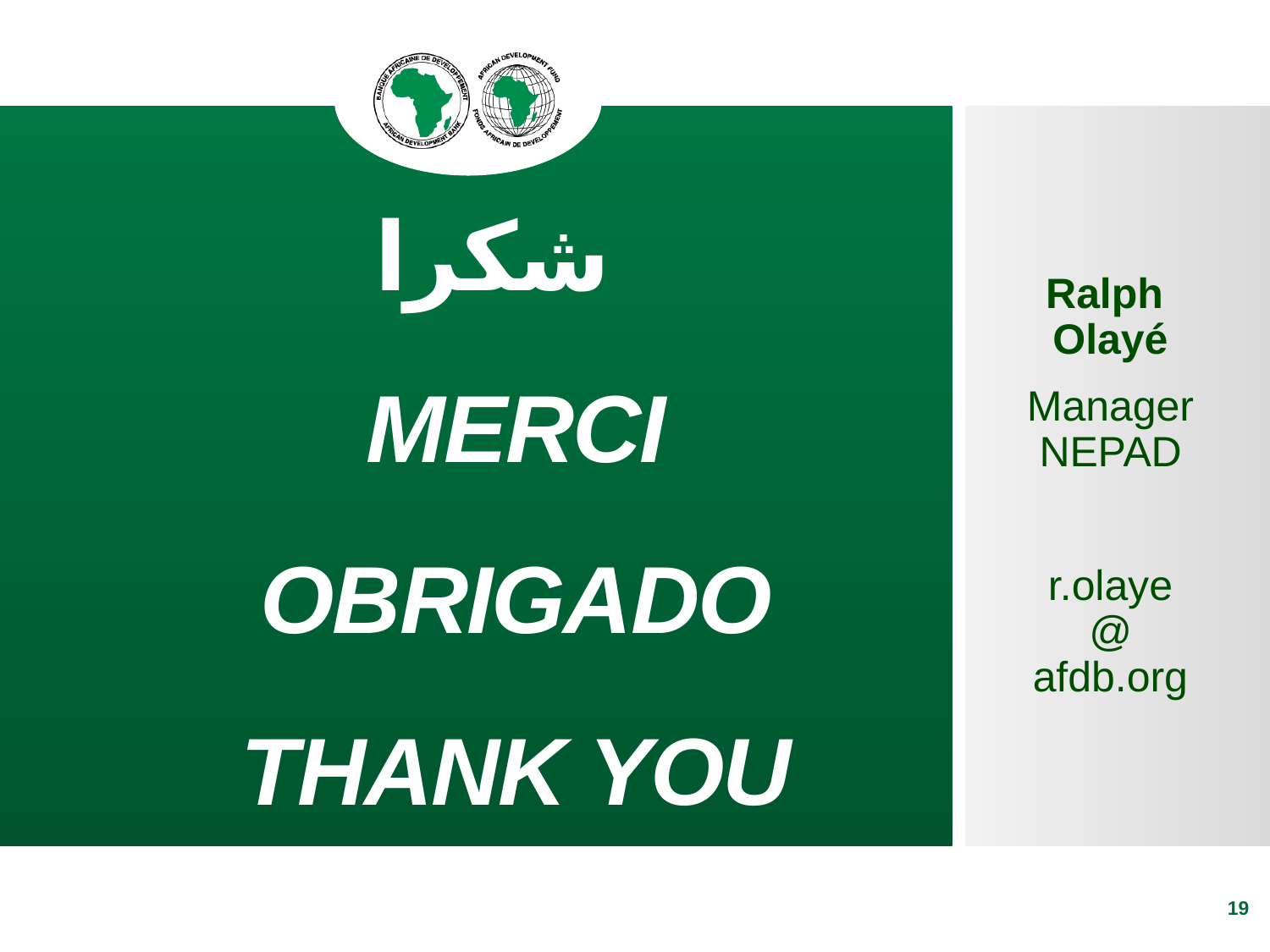

Ralph
Olayé
Manager NEPAD

r.olaye
@
afdb.org
# شكرا MERCI OBRIGADO THANK YOU
19